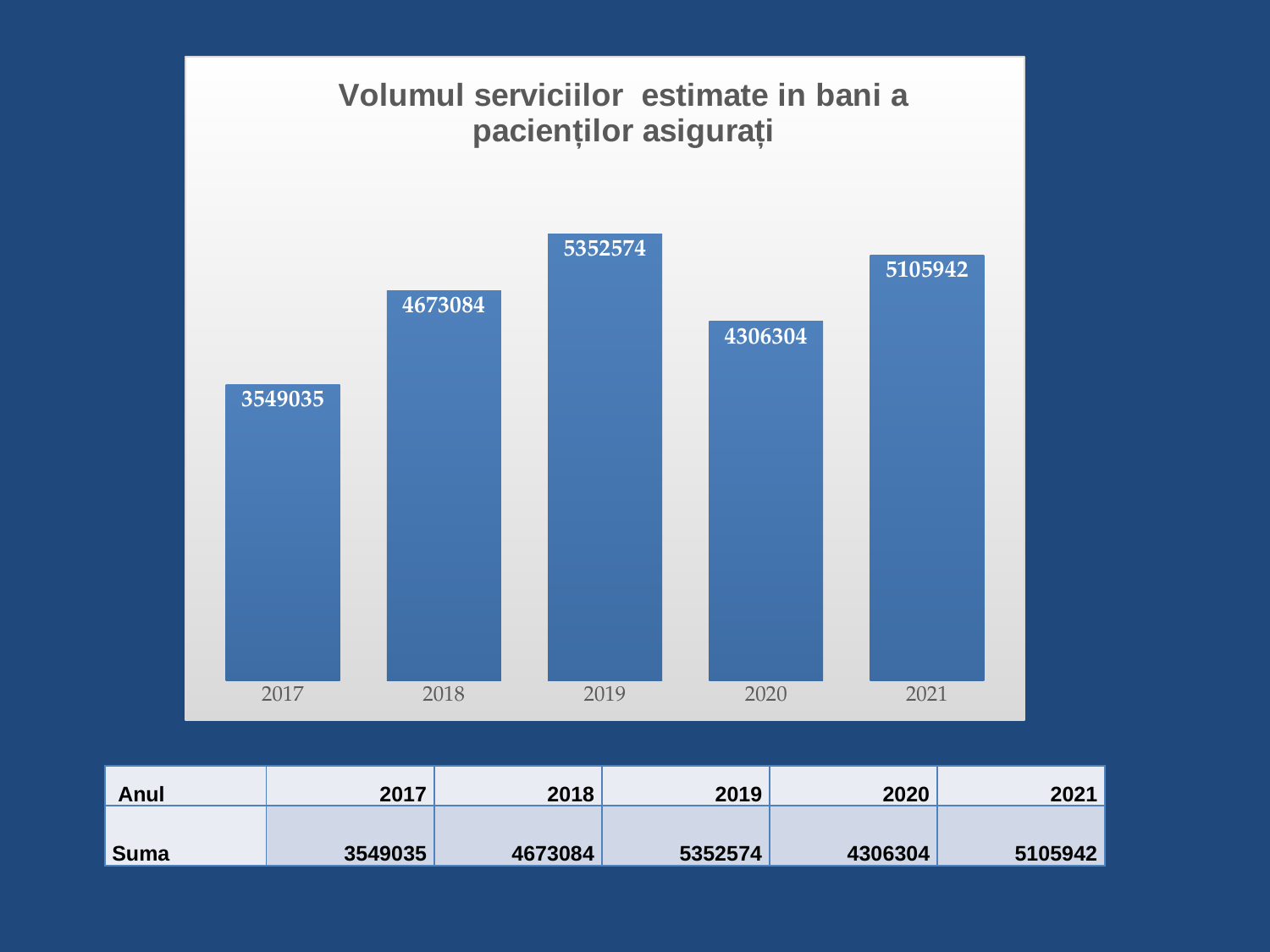

### Chart: Volumul serviciilor  estimate in bani a pacienților asigurați

| Category | Suma |
|---|---|
| 2017 | 3549035.0 |
| 2018 | 4673084.0 |
| 2019 | 5352574.0 |
| 2020 | 4306304.0 |
| 2021 | 5105942.0 |
| Anul | 2017 | 2018 | 2019 | 2020 | 2021 |
| --- | --- | --- | --- | --- | --- |
| Suma | 3549035 | 4673084 | 5352574 | 4306304 | 5105942 |